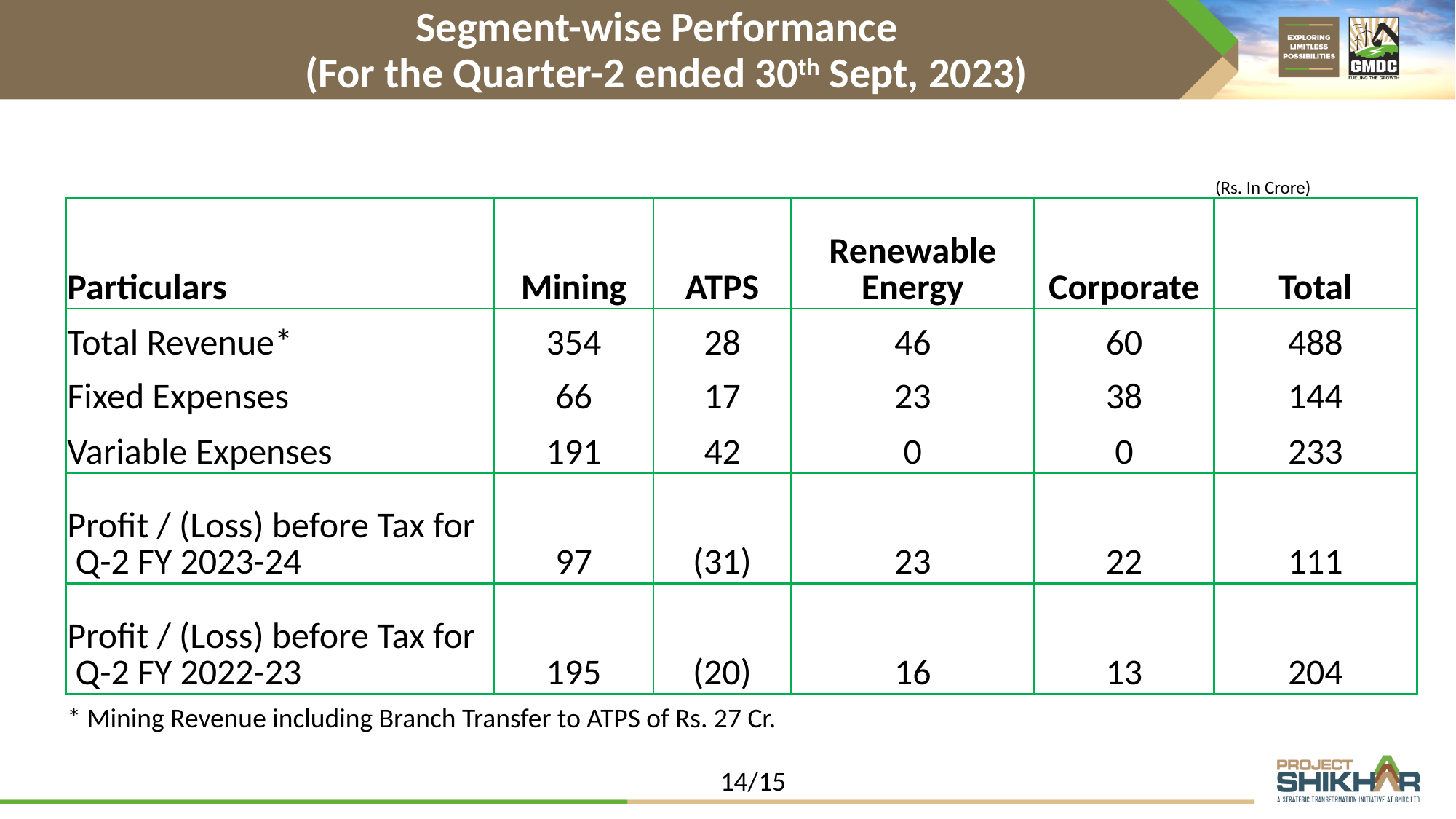

Segment-wise Performance
 (For the Quarter-2 ended 30th Sept, 2023)
|  |  |  |  |  | (Rs. In Crore) |
| --- | --- | --- | --- | --- | --- |
| Particulars | Mining | ATPS | Renewable Energy | Corporate | Total |
| Total Revenue\* | 354 | 28 | 46 | 60 | 488 |
| Fixed Expenses | 66 | 17 | 23 | 38 | 144 |
| Variable Expenses | 191 | 42 | 0 | 0 | 233 |
| Profit / (Loss) before Tax for Q-2 FY 2023-24 | 97 | (31) | 23 | 22 | 111 |
| Profit / (Loss) before Tax for Q-2 FY 2022-23 | 195 | (20) | 16 | 13 | 204 |
| \* Mining Revenue including Branch Transfer to ATPS of Rs. 27 Cr. |  |  |  |  |  |
14/15